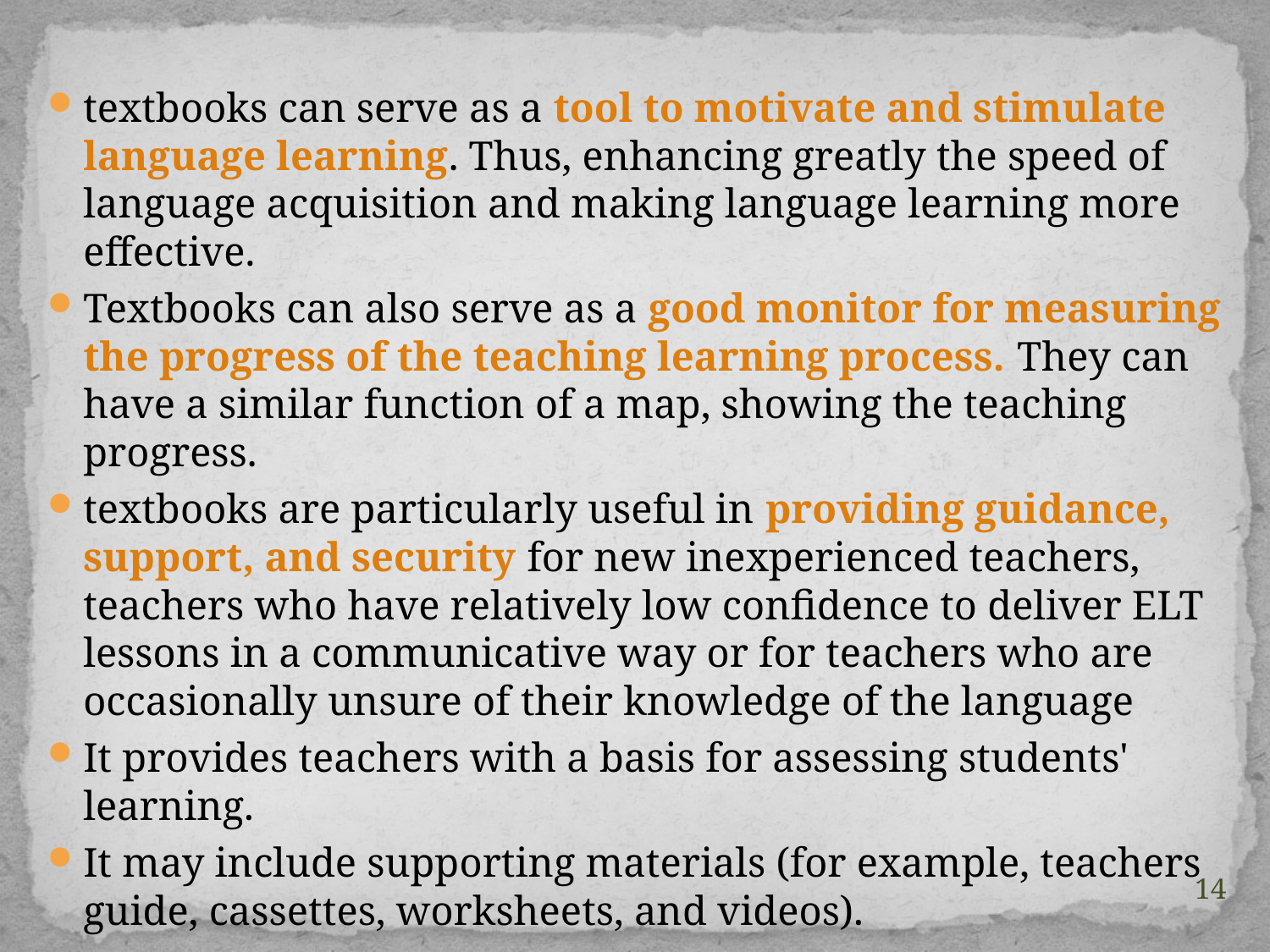

textbooks can serve as a tool to motivate and stimulate language learning. Thus, enhancing greatly the speed of language acquisition and making language learning more effective.
Textbooks can also serve as a good monitor for measuring the progress of the teaching learning process. They can have a similar function of a map, showing the teaching progress.
textbooks are particularly useful in providing guidance, support, and security for new inexperienced teachers, teachers who have relatively low confidence to deliver ELT lessons in a communicative way or for teachers who are occasionally unsure of their knowledge of the language
It provides teachers with a basis for assessing students' learning.
It may include supporting materials (for example, teachers guide, cassettes, worksheets, and videos).

14